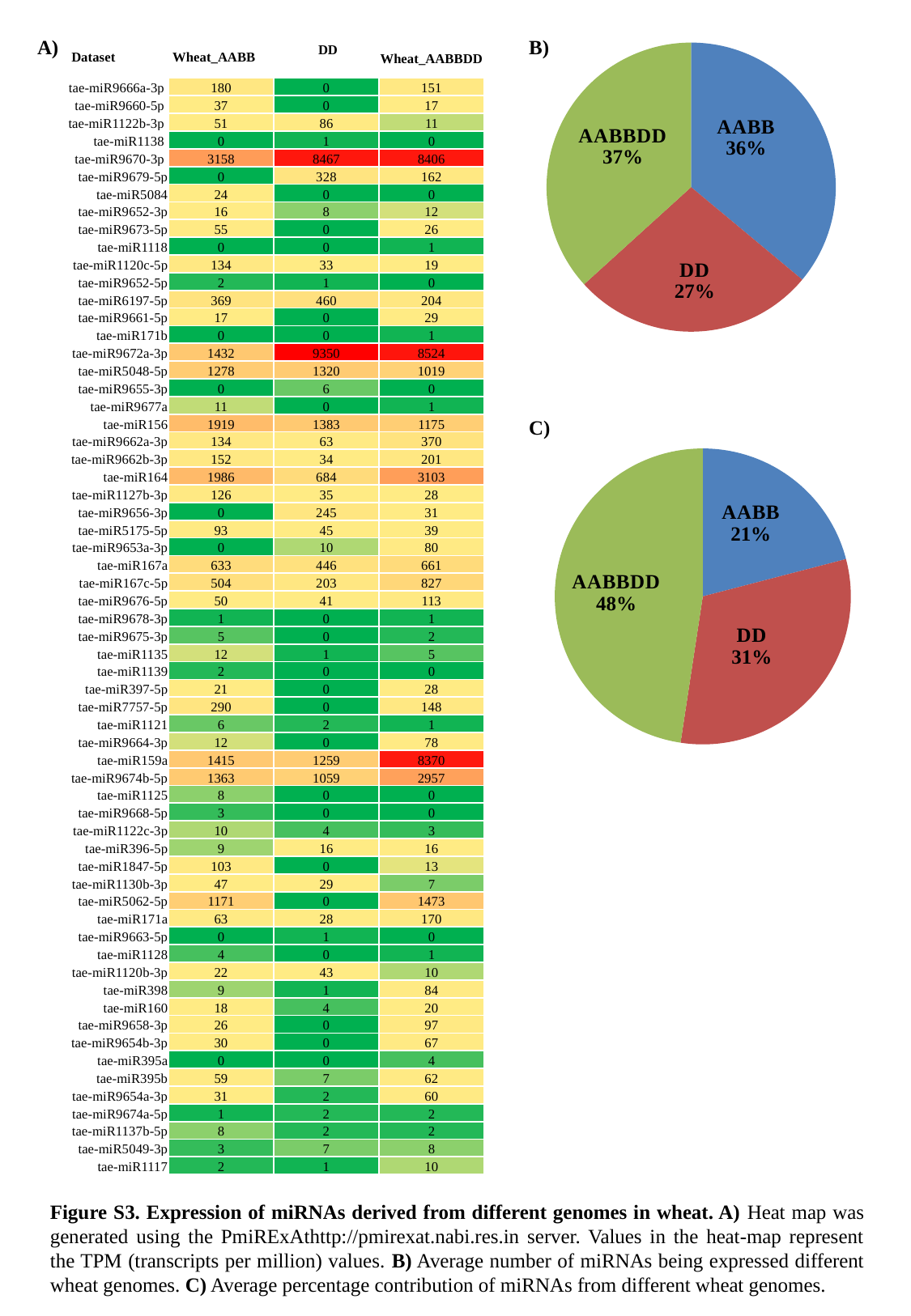

A)
B)

### Chart

| Category |  |
|---|---|
| AABB | 85.48387096774191 |
| DD | 64.51612903225806 |
| AABBDD | 87.09677419354836 |
| Dataset | Wheat\_AABB | DD | Wheat\_AABBDD |
| --- | --- | --- | --- |
| tae-miR9666a-3p. | 180 | 0 | 151 |
| tae-miR9660-5p. | 37 | 0 | 17 |
| tae-miR1122b-3p. | 51 | 86 | 11 |
| tae-miR1138. | 0 | 1 | 0 |
| tae-miR9670-3p. | 3158 | 8467 | 8406 |
| tae-miR9679-5p | 0 | 328 | 162 |
| tae-miR5084 | 24 | 0 | 0 |
| tae-miR9652-3p | 16 | 8 | 12 |
| tae-miR9673-5p | 55 | 0 | 26 |
| tae-miR1118 | 0 | 0 | 1 |
| tae-miR1120c-5p | 134 | 33 | 19 |
| tae-miR9652-5p | 2 | 1 | 0 |
| tae-miR6197-5p | 369 | 460 | 204 |
| tae-miR9661-5p | 17 | 0 | 29 |
| tae-miR171b | 0 | 0 | 1 |
| tae-miR9672a-3p | 1432 | 9350 | 8524 |
| tae-miR5048-5p | 1278 | 1320 | 1019 |
| tae-miR9655-3p | 0 | 6 | 0 |
| tae-miR9677a | 11 | 0 | 1 |
| tae-miR156 | 1919 | 1383 | 1175 |
| tae-miR9662a-3p | 134 | 63 | 370 |
| tae-miR9662b-3p | 152 | 34 | 201 |
| tae-miR164 | 1986 | 684 | 3103 |
| tae-miR1127b-3p | 126 | 35 | 28 |
| tae-miR9656-3p | 0 | 245 | 31 |
| tae-miR5175-5p | 93 | 45 | 39 |
| tae-miR9653a-3p | 0 | 10 | 80 |
| tae-miR167a | 633 | 446 | 661 |
| tae-miR167c-5p | 504 | 203 | 827 |
| tae-miR9676-5p | 50 | 41 | 113 |
| tae-miR9678-3p | 1 | 0 | 1 |
| tae-miR9675-3p | 5 | 0 | 2 |
| tae-miR1135 | 12 | 1 | 5 |
| tae-miR1139 | 2 | 0 | 0 |
| tae-miR397-5p | 21 | 0 | 28 |
| tae-miR7757-5p | 290 | 0 | 148 |
| tae-miR1121 | 6 | 2 | 1 |
| tae-miR9664-3p | 12 | 0 | 78 |
| tae-miR159a | 1415 | 1259 | 8370 |
| tae-miR9674b-5p | 1363 | 1059 | 2957 |
| tae-miR1125 | 8 | 0 | 0 |
| tae-miR9668-5p | 3 | 0 | 0 |
| tae-miR1122c-3p | 10 | 4 | 3 |
| tae-miR396-5p | 9 | 16 | 16 |
| tae-miR1847-5p | 103 | 0 | 13 |
| tae-miR1130b-3p | 47 | 29 | 7 |
| tae-miR5062-5p | 1171 | 0 | 1473 |
| tae-miR171a | 63 | 28 | 170 |
| tae-miR9663-5p | 0 | 1 | 0 |
| tae-miR1128 | 4 | 0 | 1 |
| tae-miR1120b-3p | 22 | 43 | 10 |
| tae-miR398 | 9 | 1 | 84 |
| tae-miR160 | 18 | 4 | 20 |
| tae-miR9658-3p | 26 | 0 | 97 |
| tae-miR9654b-3p | 30 | 0 | 67 |
| tae-miR395a | 0 | 0 | 4 |
| tae-miR395b | 59 | 7 | 62 |
| tae-miR9654a-3p | 31 | 2 | 60 |
| tae-miR9674a-5p | 1 | 2 | 2 |
| tae-miR1137b-5p | 8 | 2 | 2 |
| tae-miR5049-3p | 3 | 7 | 8 |
| tae-miR1117 | 2 | 1 | 10 |

### Chart

| Category |  |
|---|---|
| AABB | 276.0483870967742 |
| DD | 414.7903225806451 |
| AABBDD | 627.5806451612904 |
C)
Figure S3. Expression of miRNAs derived from different genomes in wheat. A) Heat map was generated using the PmiRExAthttp://pmirexat.nabi.res.in server. Values in the heat-map represent the TPM (transcripts per million) values. B) Average number of miRNAs being expressed different wheat genomes. C) Average percentage contribution of miRNAs from different wheat genomes.